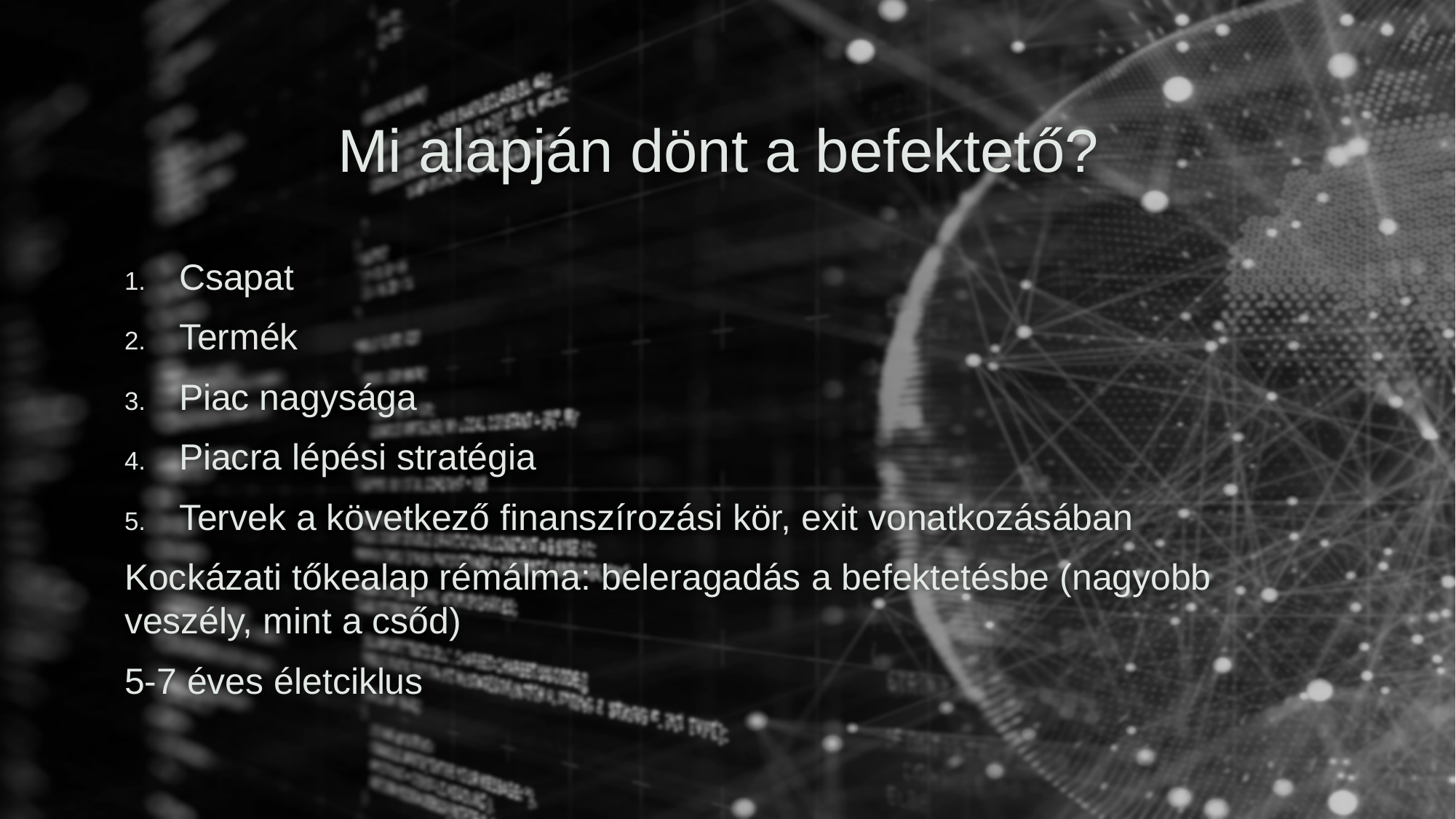

# Mi alapján dönt a befektető?
Csapat
Termék
Piac nagysága
Piacra lépési stratégia
Tervek a következő finanszírozási kör, exit vonatkozásában
Kockázati tőkealap rémálma: beleragadás a befektetésbe (nagyobb veszély, mint a csőd)
5-7 éves életciklus